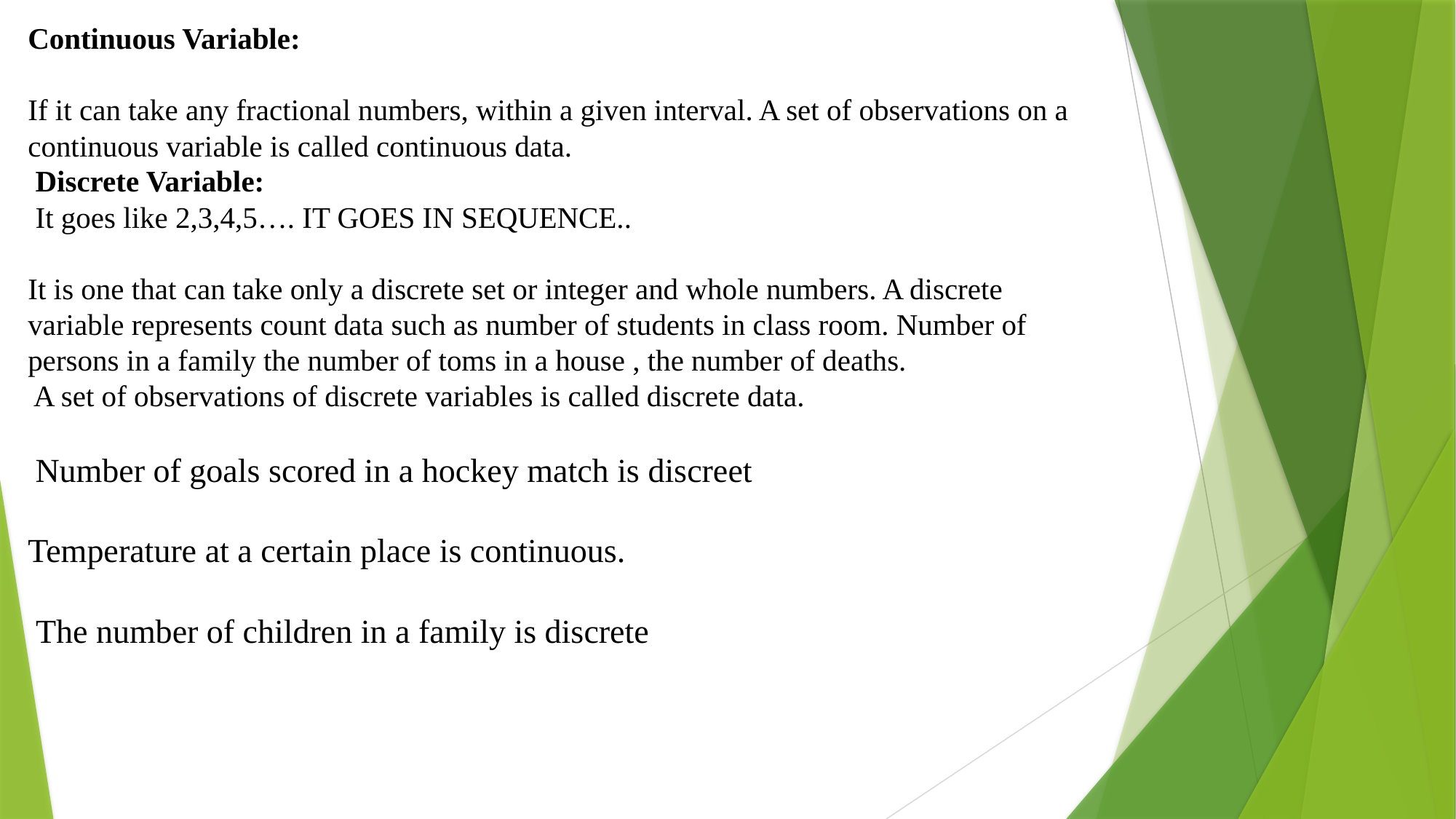

# Continuous Variable: If it can take any fractional numbers, within a given interval. A set of observations on a continuous variable is called continuous data. Discrete Variable: It goes like 2,3,4,5…. IT GOES IN SEQUENCE.. It is one that can take only a discrete set or integer and whole numbers. A discrete variable represents count data such as number of students in class room. Number of persons in a family the number of toms in a house , the number of deaths. A set of observations of discrete variables is called discrete data. Number of goals scored in a hockey match is discreet Temperature at a certain place is continuous. The number of children in a family is discrete